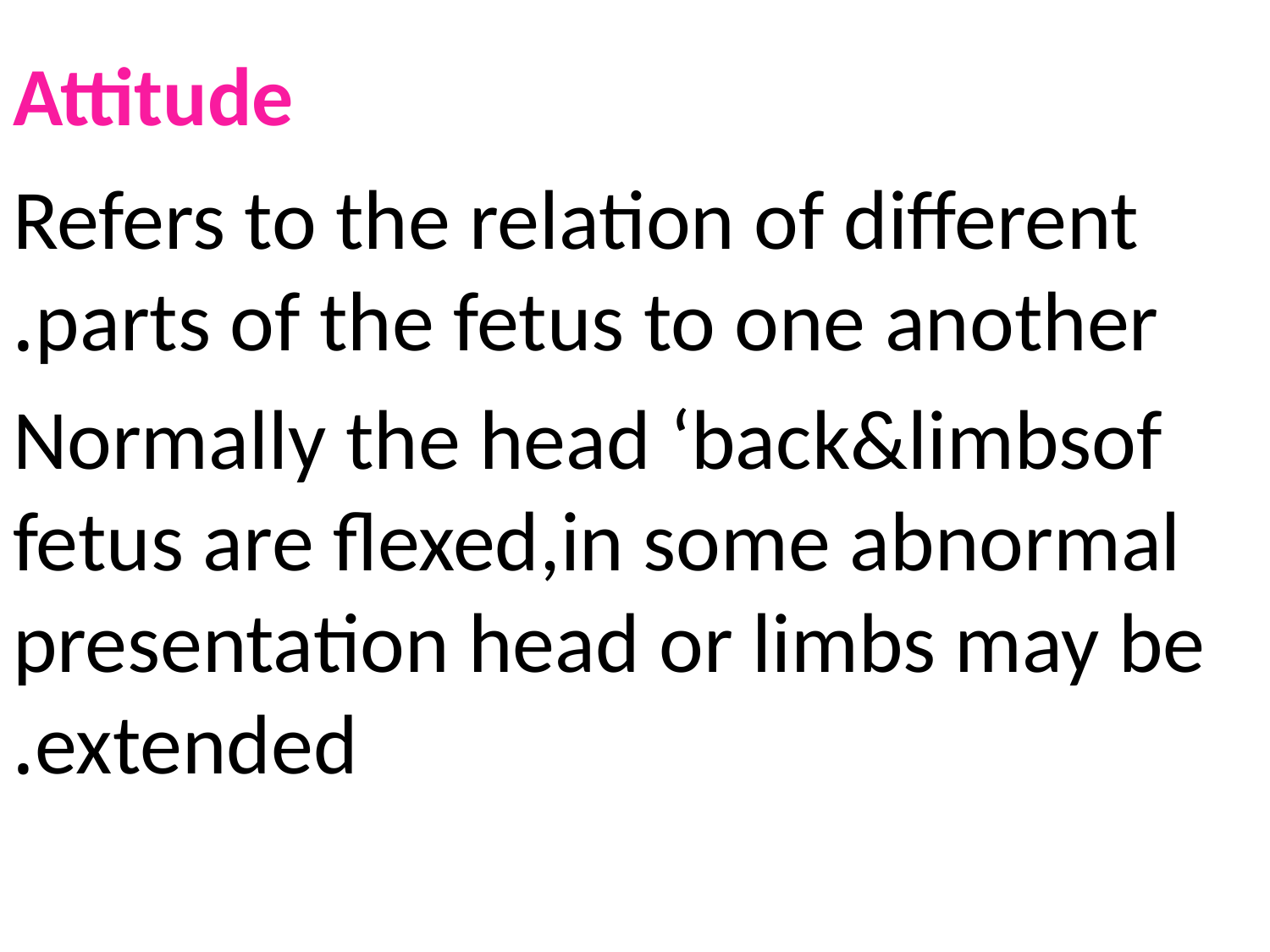

# Attitude
Refers to the relation of different parts of the fetus to one another.
Normally the head ‘back&limbsof fetus are flexed,in some abnormal presentation head or limbs may be extended.